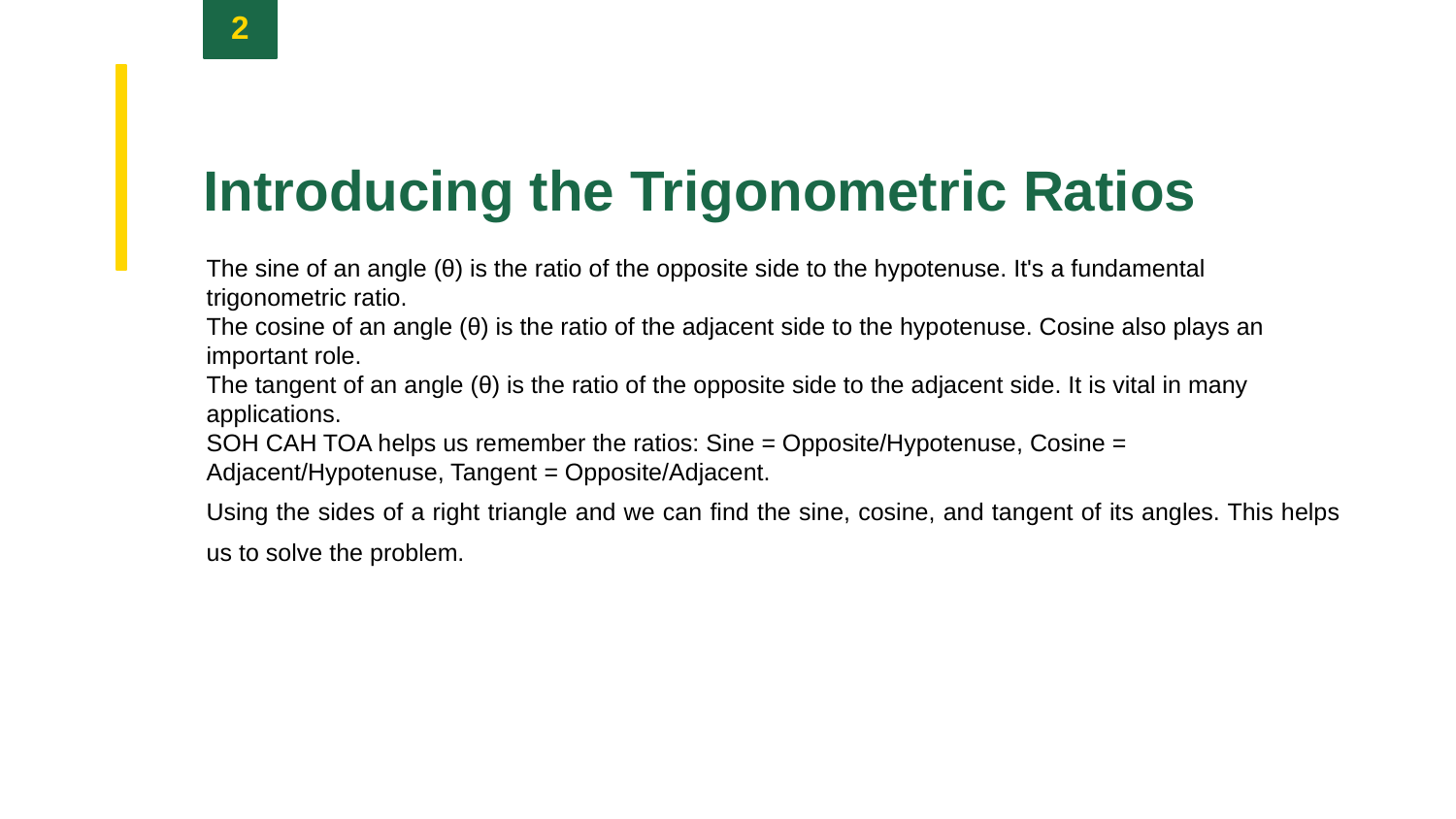

2

Introducing the Trigonometric Ratios
The sine of an angle (θ) is the ratio of the opposite side to the hypotenuse. It's a fundamental trigonometric ratio.
The cosine of an angle (θ) is the ratio of the adjacent side to the hypotenuse. Cosine also plays an important role.
The tangent of an angle (θ) is the ratio of the opposite side to the adjacent side. It is vital in many applications.
SOH CAH TOA helps us remember the ratios: Sine = Opposite/Hypotenuse, Cosine = Adjacent/Hypotenuse, Tangent = Opposite/Adjacent.
Using the sides of a right triangle and we can find the sine, cosine, and tangent of its angles. This helps us to solve the problem.